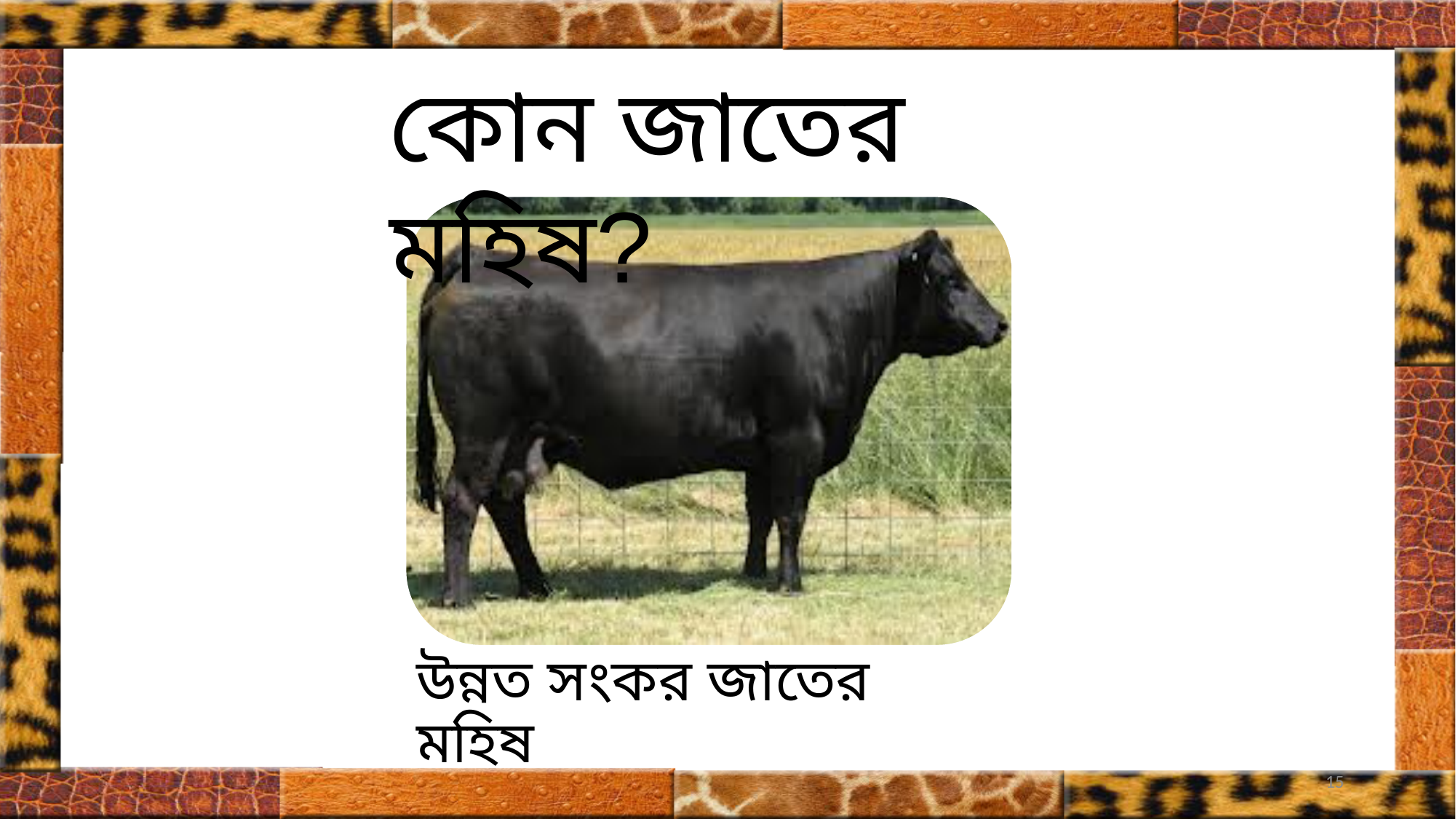

কোন জাতের মহিষ?

# উন্নত সংকর জাতের মহিষ
15